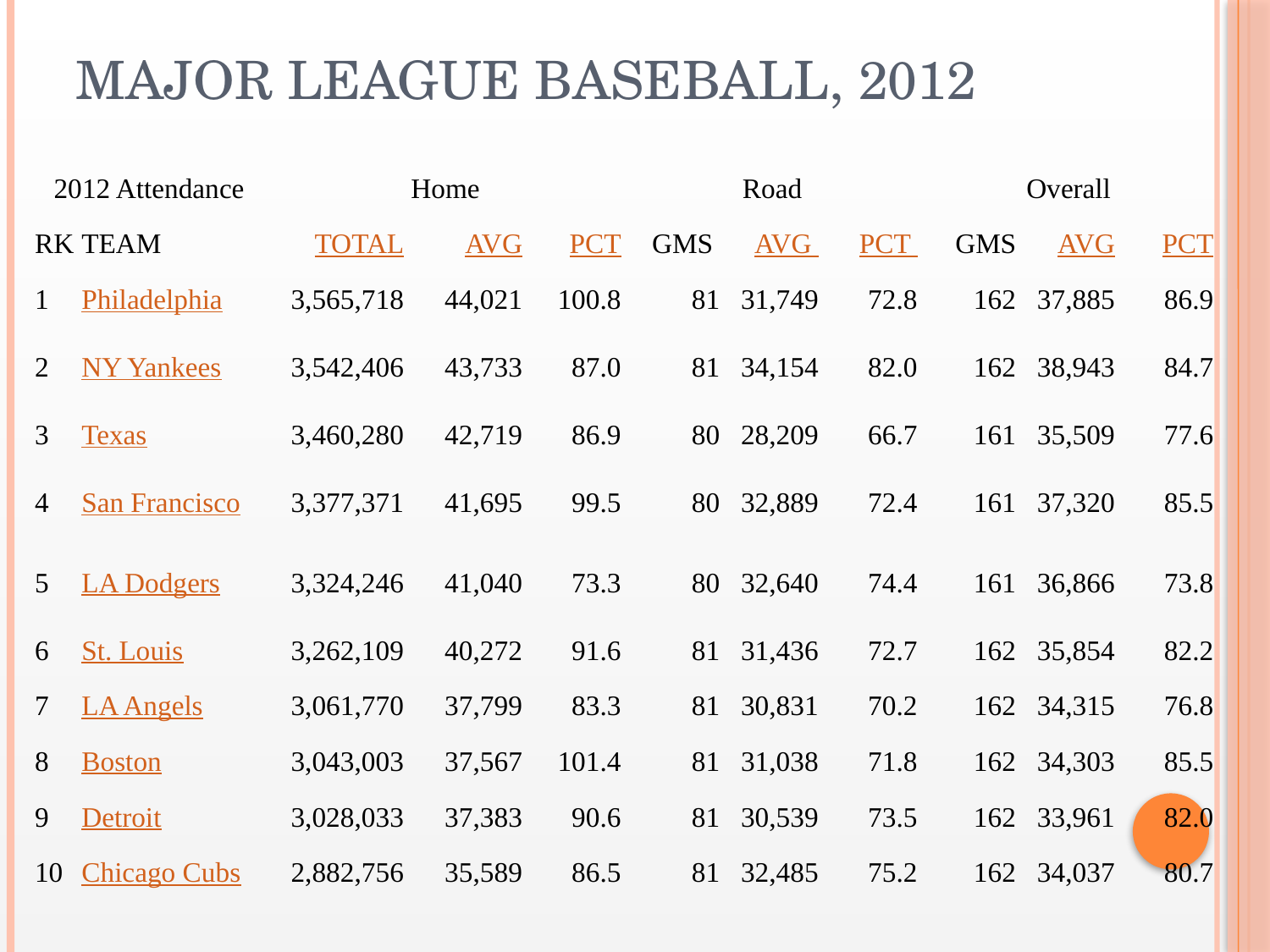

# Major League Baseball, 2012
| 2012 Attendance |  | Home |  |  |  | Road |  |  | Overall |  |  |
| --- | --- | --- | --- | --- | --- | --- | --- | --- | --- | --- | --- |
| RK | TEAM |  | TOTAL | AVG | PCT | GMS | AVG | PCT | GMS | AVG | PCT |
| 1 | Philadelphia |  | 3,565,718 | 44,021 | 100.8 | 81 | 31,749 | 72.8 | 162 | 37,885 | 86.9 |
| 2 | NY Yankees |  | 3,542,406 | 43,733 | 87.0 | 81 | 34,154 | 82.0 | 162 | 38,943 | 84.7 |
| 3 | Texas |  | 3,460,280 | 42,719 | 86.9 | 80 | 28,209 | 66.7 | 161 | 35,509 | 77.6 |
| 4 | San Francisco |  | 3,377,371 | 41,695 | 99.5 | 80 | 32,889 | 72.4 | 161 | 37,320 | 85.5 |
| 5 | LA Dodgers |  | 3,324,246 | 41,040 | 73.3 | 80 | 32,640 | 74.4 | 161 | 36,866 | 73.8 |
| 6 | St. Louis |  | 3,262,109 | 40,272 | 91.6 | 81 | 31,436 | 72.7 | 162 | 35,854 | 82.2 |
| 7 | LA Angels |  | 3,061,770 | 37,799 | 83.3 | 81 | 30,831 | 70.2 | 162 | 34,315 | 76.8 |
| 8 | Boston |  | 3,043,003 | 37,567 | 101.4 | 81 | 31,038 | 71.8 | 162 | 34,303 | 85.5 |
| 9 | Detroit |  | 3,028,033 | 37,383 | 90.6 | 81 | 30,539 | 73.5 | 162 | 33,961 | 82.0 |
| 10 | Chicago Cubs |  | 2,882,756 | 35,589 | 86.5 | 81 | 32,485 | 75.2 | 162 | 34,037 | 80.7 |